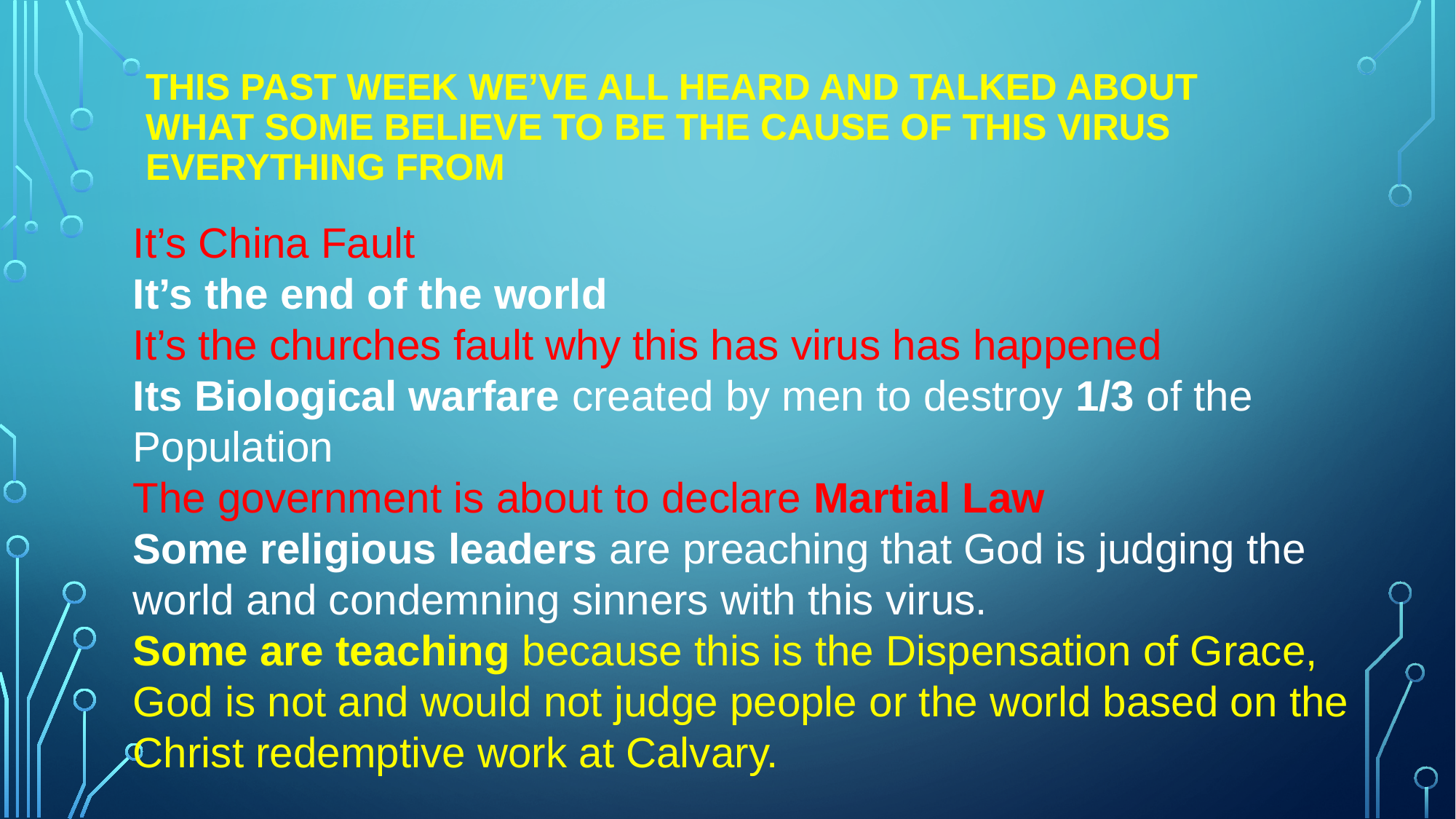

# This Past Week We’ve all heard and talked about What Some Believe to be the Cause of this virus everything from
It’s China Fault
It’s the end of the world
It’s the churches fault why this has virus has happened
Its Biological warfare created by men to destroy 1/3 of the Population
The government is about to declare Martial Law
Some religious leaders are preaching that God is judging the world and condemning sinners with this virus.
Some are teaching because this is the Dispensation of Grace, God is not and would not judge people or the world based on the Christ redemptive work at Calvary.